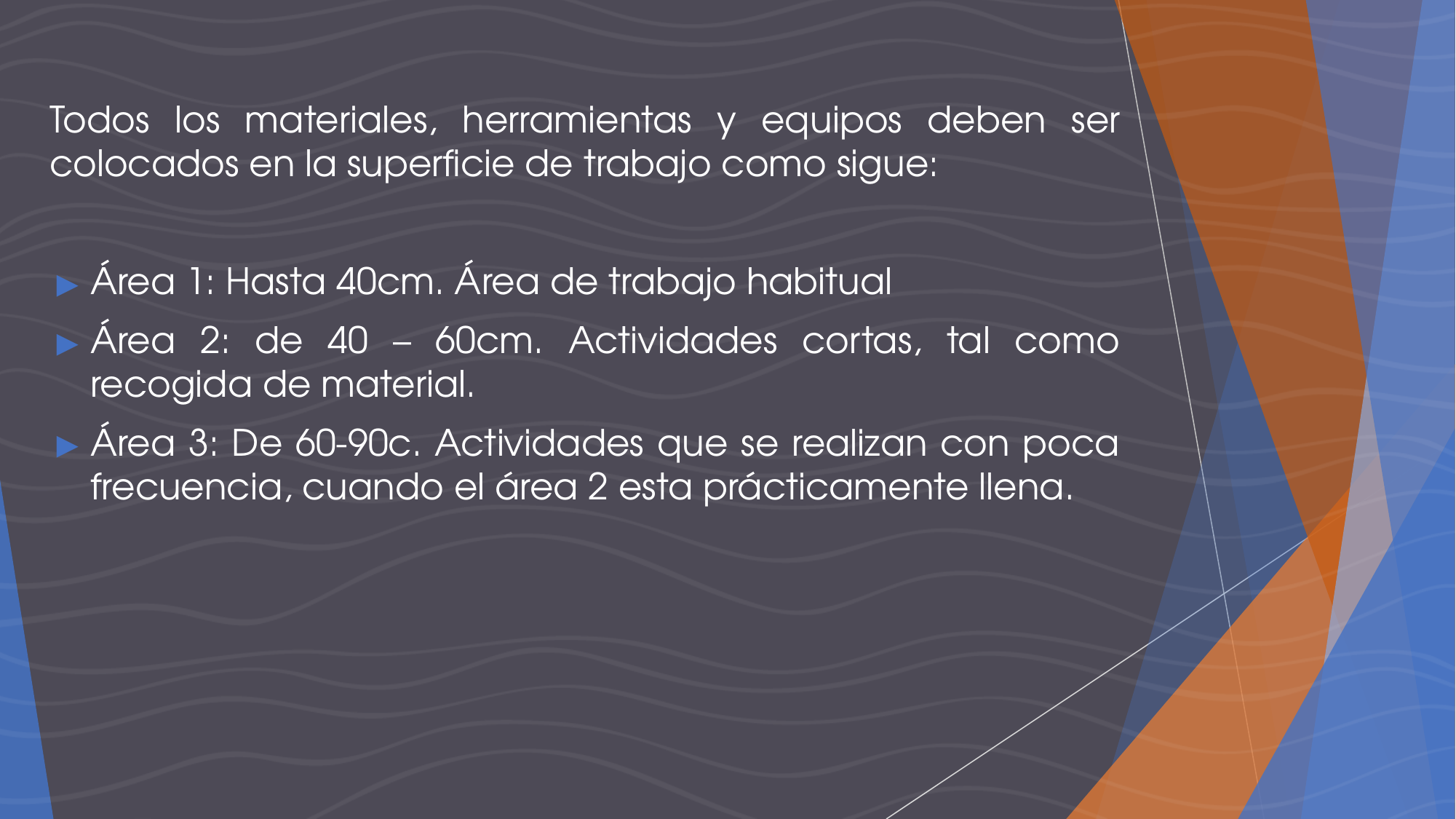

Todos los materiales, herramientas y equipos deben ser colocados en la superficie de trabajo como sigue:

Área 1: Hasta 40cm. Área de trabajo habitual
Área 2: de 40 – 60cm. Actividades cortas, tal como recogida de material.
Área 3: De 60-90c. Actividades que se realizan con poca frecuencia, cuando el área 2 esta prácticamente llena.